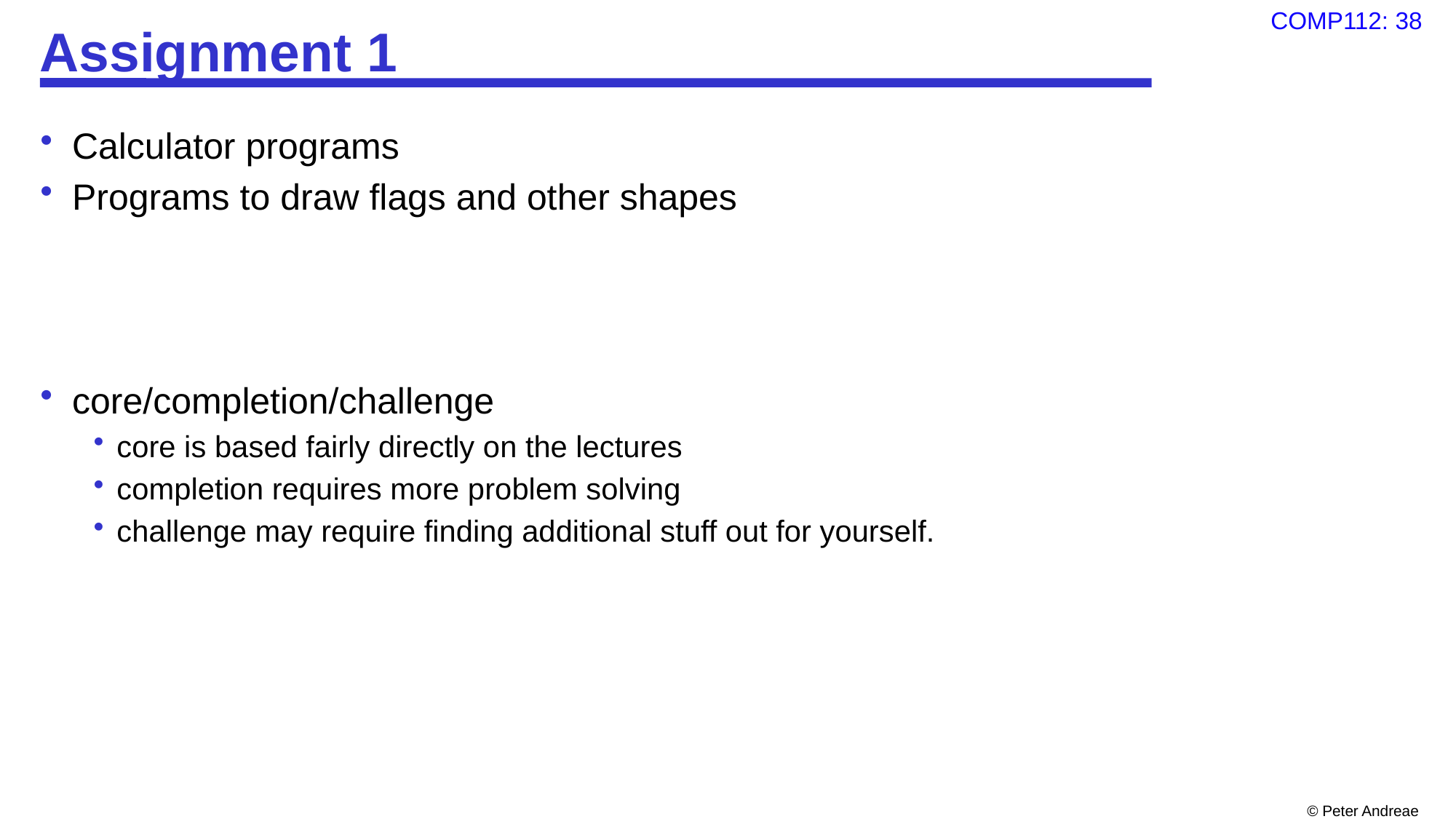

# Assignment 1
Calculator programs
Programs to draw flags and other shapes

core/completion/challenge
core is based fairly directly on the lectures
completion requires more problem solving
challenge may require finding additional stuff out for yourself.